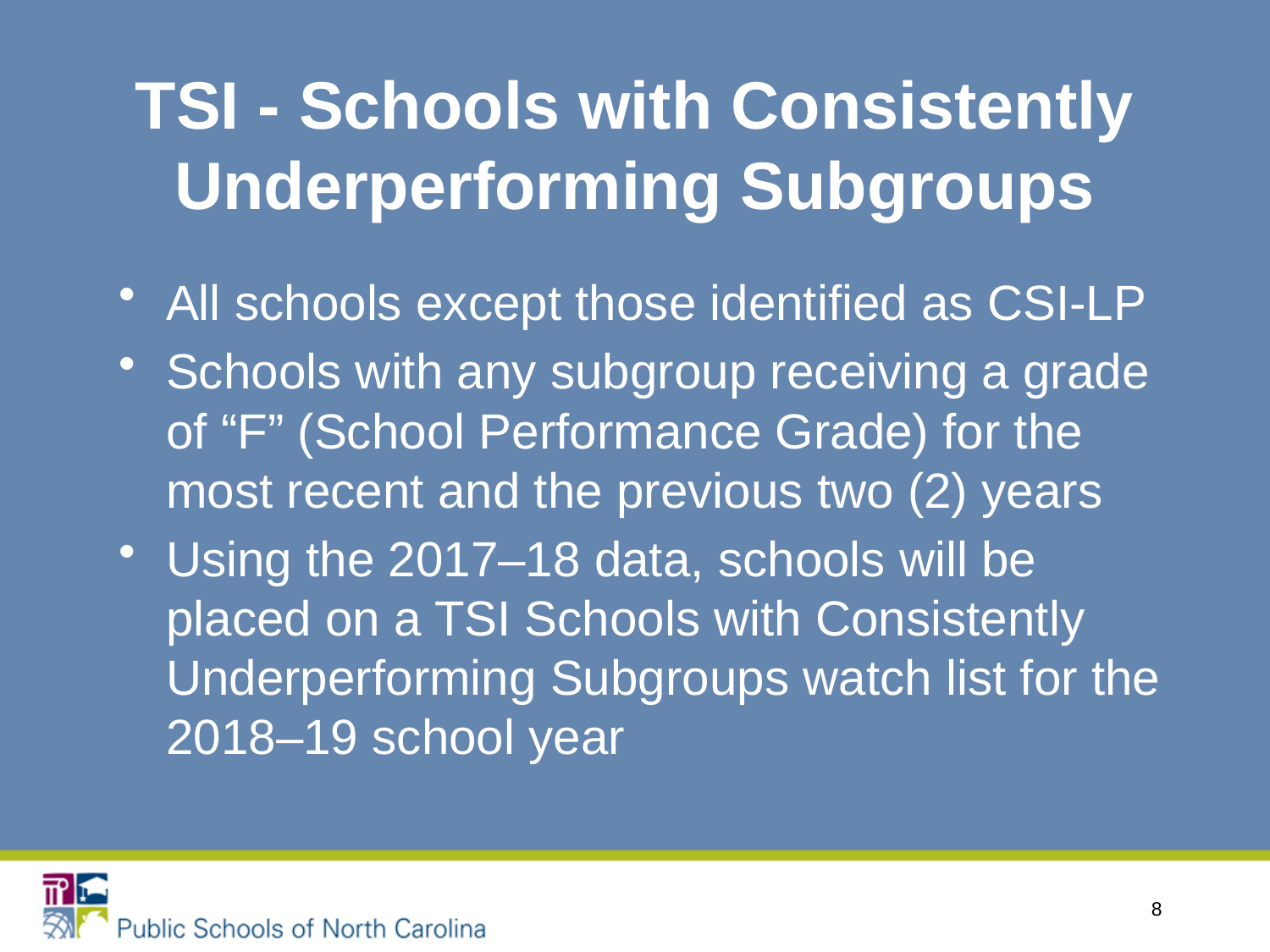

# TSI - Schools with Consistently Underperforming Subgroups
All schools except those identified as CSI-LP
Schools with any subgroup receiving a grade of “F” (School Performance Grade) for the most recent and the previous two (2) years
Using the 2017–18 data, schools will be placed on a TSI Schools with Consistently Underperforming Subgroups watch list for the 2018–19 school year

8